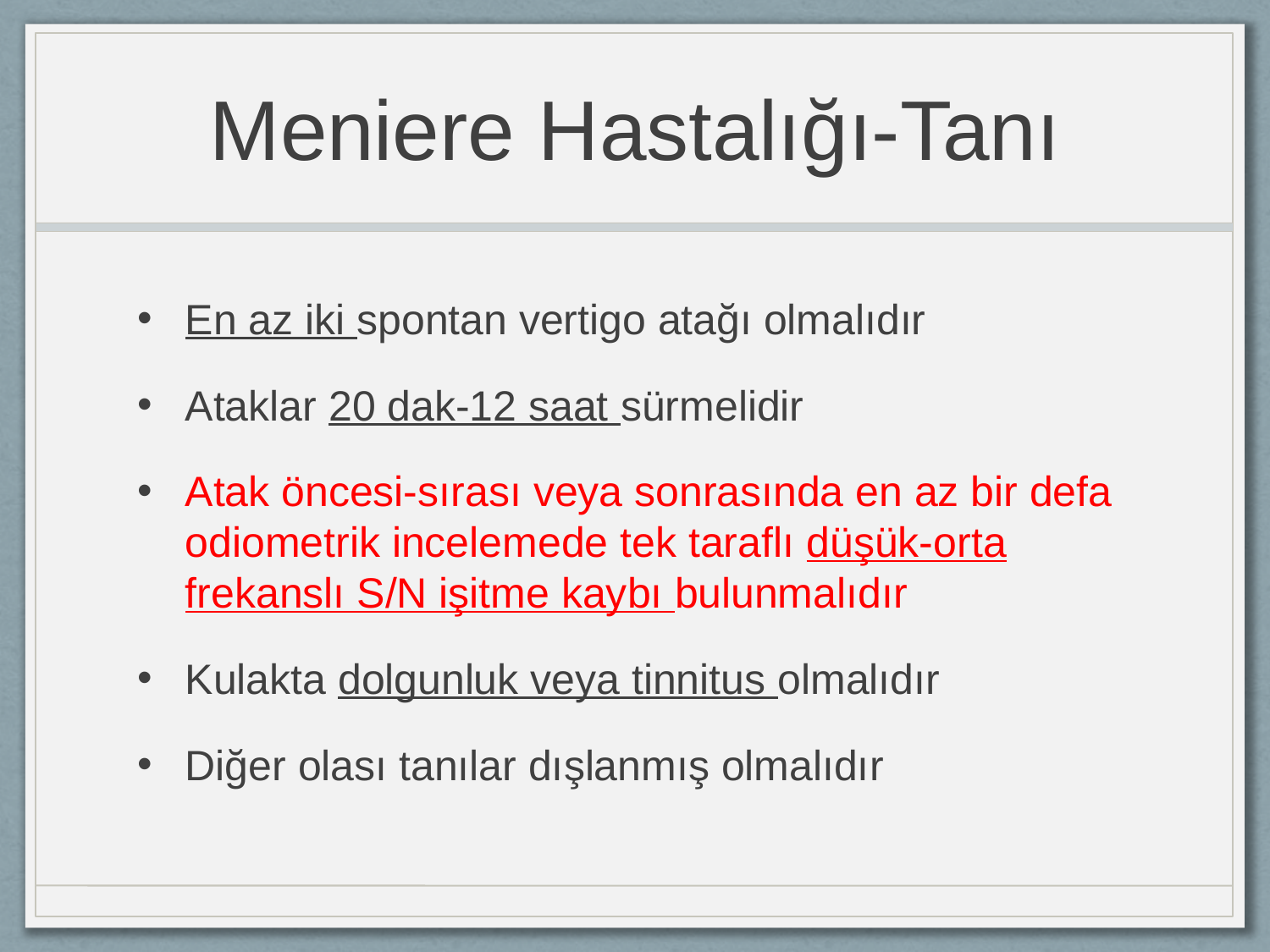

# Meniere Hastalığı-Tanı
En az iki spontan vertigo atağı olmalıdır
Ataklar 20 dak-12 saat sürmelidir
Atak öncesi-sırası veya sonrasında en az bir defa odiometrik incelemede tek taraflı düşük-orta frekanslı S/N işitme kaybı bulunmalıdır
Kulakta dolgunluk veya tinnitus olmalıdır
Diğer olası tanılar dışlanmış olmalıdır